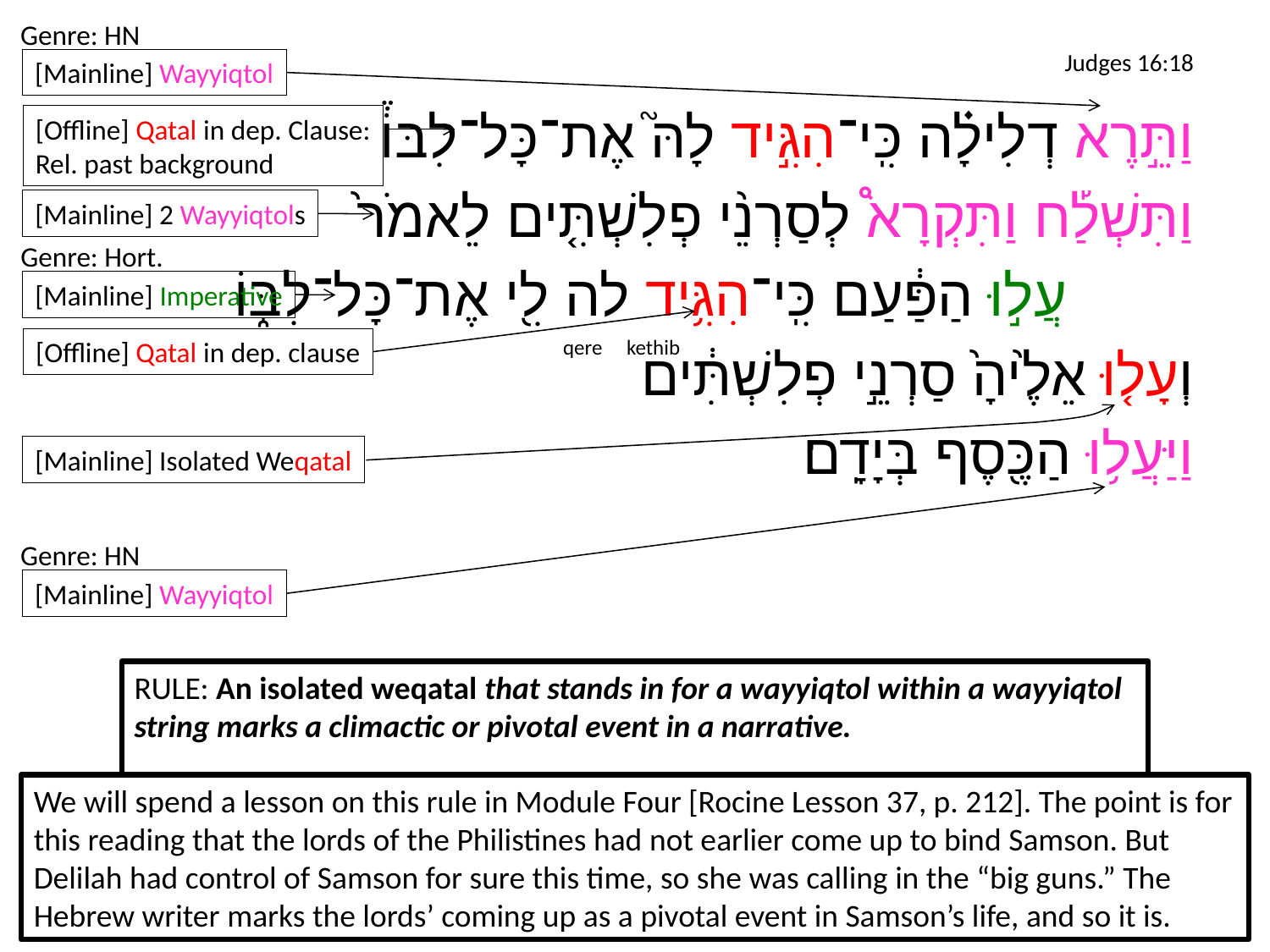

Genre: HN
# Judges 16:18
[Mainline] Wayyiqtol
וַתֵּ֣רֶא דְלִילָ֗ה כִּֽי־הִגִּ֣יד לָהּ֮ אֶת־כָּל־לִבּוֹ֒
וַתִּשְׁלַ֡ח וַתִּקְרָא֩ לְסַרְנֵ֨י פְלִשְׁתִּ֤ים לֵאמֹר֙
		עֲל֣וּ הַפַּ֔עַם כִּֽי־הִגִּ֥יד לה לִ֖י אֶת־כָּל־לִבּ֑וֹ
וְעָל֤וּ אֵלֶ֙יהָ֙ סַרְנֵ֣י פְלִשְׁתִּ֔ים
וַיַּעֲל֥וּ הַכֶּ֖סֶף בְּיָדָֽם׃
[Offline] Qatal in dep. Clause:
Rel. past background
[Mainline] 2 Wayyiqtols
Genre: Hort.
[Mainline] Imperative
qere
kethib
[Offline] Qatal in dep. clause

[Mainline] Isolated Weqatal
Genre: HN
[Mainline] Wayyiqtol
RULE: An isolated weqatal that stands in for a wayyiqtol within a wayyiqtol string marks a climactic or pivotal event in a narrative.	(Rocine p. 322)
We will spend a lesson on this rule in Module Four [Rocine Lesson 37, p. 212]. The point is for this reading that the lords of the Philistines had not earlier come up to bind Samson. But Delilah had control of Samson for sure this time, so she was calling in the “big guns.” The Hebrew writer marks the lords’ coming up as a pivotal event in Samson’s life, and so it is.